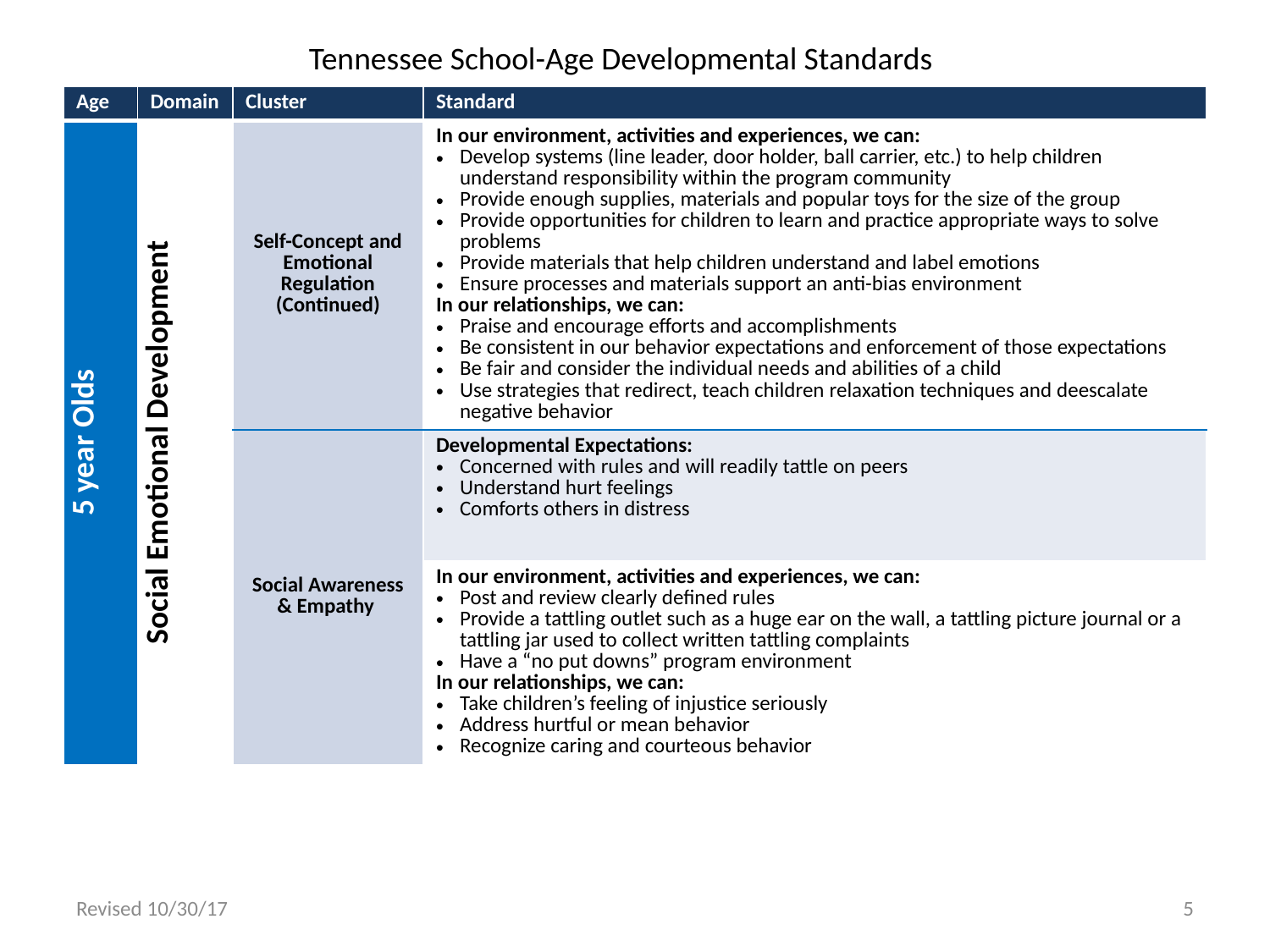

Tennessee School-Age Developmental Standards
| Age | Domain | Cluster | Standard |
| --- | --- | --- | --- |
| 5 year Olds | Social Emotional Development | Self-Concept and Emotional Regulation (Continued) | In our environment, activities and experiences, we can: Develop systems (line leader, door holder, ball carrier, etc.) to help children understand responsibility within the program community Provide enough supplies, materials and popular toys for the size of the group Provide opportunities for children to learn and practice appropriate ways to solve problems Provide materials that help children understand and label emotions Ensure processes and materials support an anti-bias environment In our relationships, we can: Praise and encourage efforts and accomplishments Be consistent in our behavior expectations and enforcement of those expectations Be fair and consider the individual needs and abilities of a child Use strategies that redirect, teach children relaxation techniques and deescalate negative behavior |
|  |  | Social Awareness & Empathy | Developmental Expectations: Concerned with rules and will readily tattle on peers Understand hurt feelings Comforts others in distress |
|  |  |  | In our environment, activities and experiences, we can: Post and review clearly defined rules Provide a tattling outlet such as a huge ear on the wall, a tattling picture journal or a tattling jar used to collect written tattling complaints Have a “no put downs” program environment In our relationships, we can: Take children’s feeling of injustice seriously Address hurtful or mean behavior Recognize caring and courteous behavior |
Revised 10/30/17
5